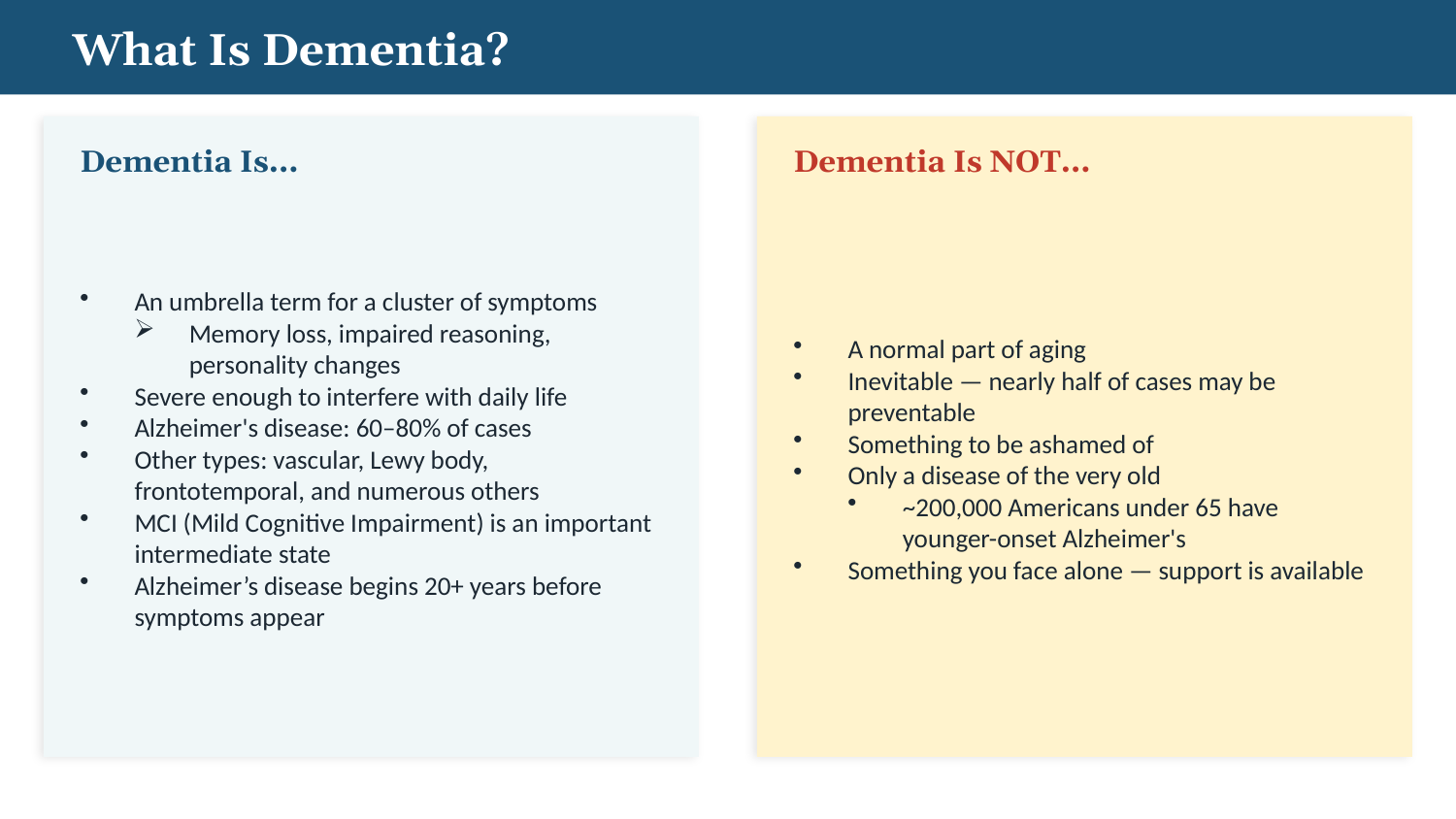

What Is Dementia?

Dementia Is...
Dementia Is NOT...
An umbrella term for a cluster of symptoms
Memory loss, impaired reasoning, personality changes
Severe enough to interfere with daily life
Alzheimer's disease: 60–80% of cases
Other types: vascular, Lewy body, frontotemporal, and numerous others
MCI (Mild Cognitive Impairment) is an important intermediate state
Alzheimer’s disease begins 20+ years before symptoms appear
A normal part of aging
Inevitable — nearly half of cases may be preventable
Something to be ashamed of
Only a disease of the very old
~200,000 Americans under 65 have younger-onset Alzheimer's
Something you face alone — support is available